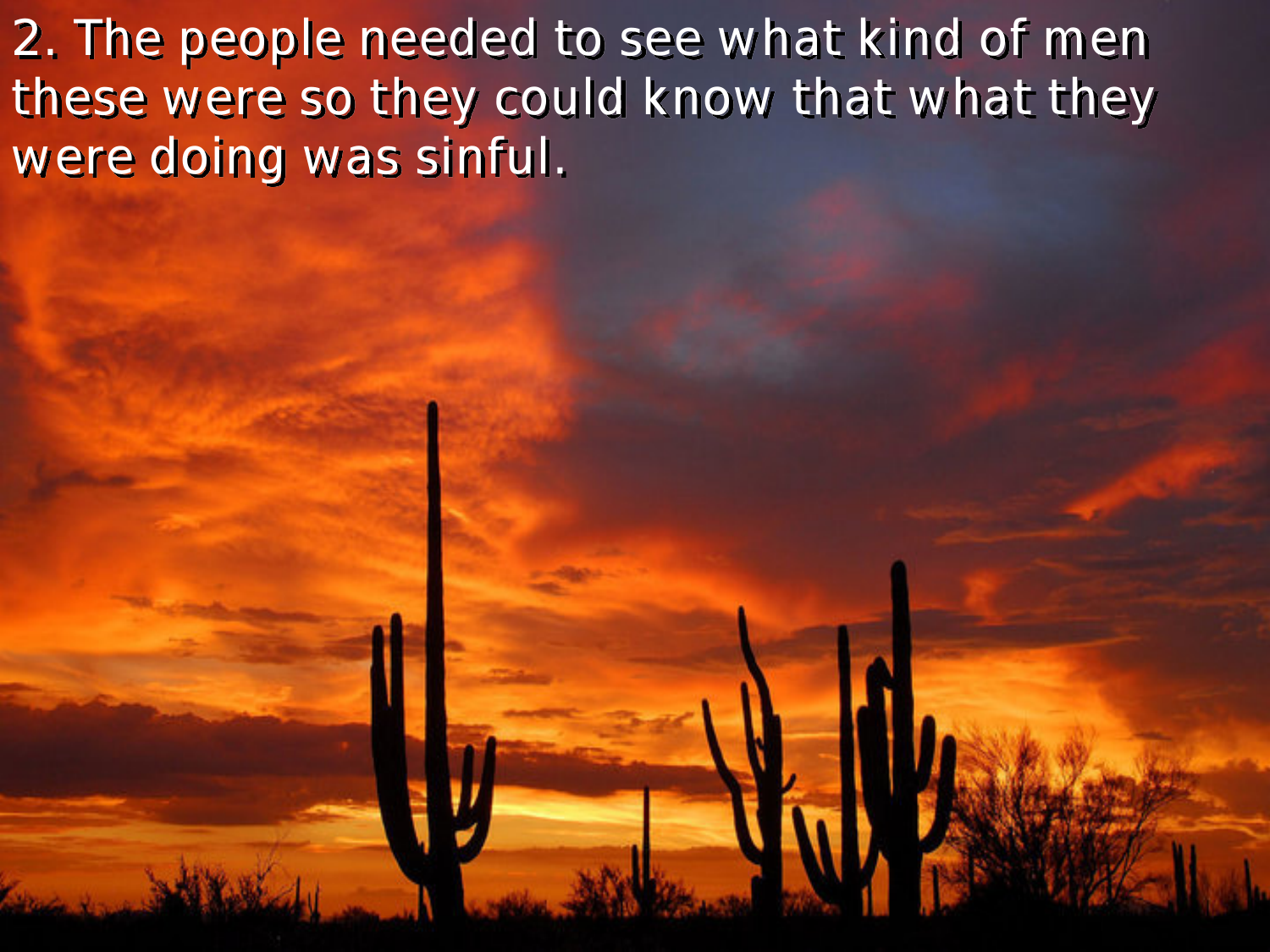

2. The people needed to see what kind of men these were so they could know that what they were doing was sinful.